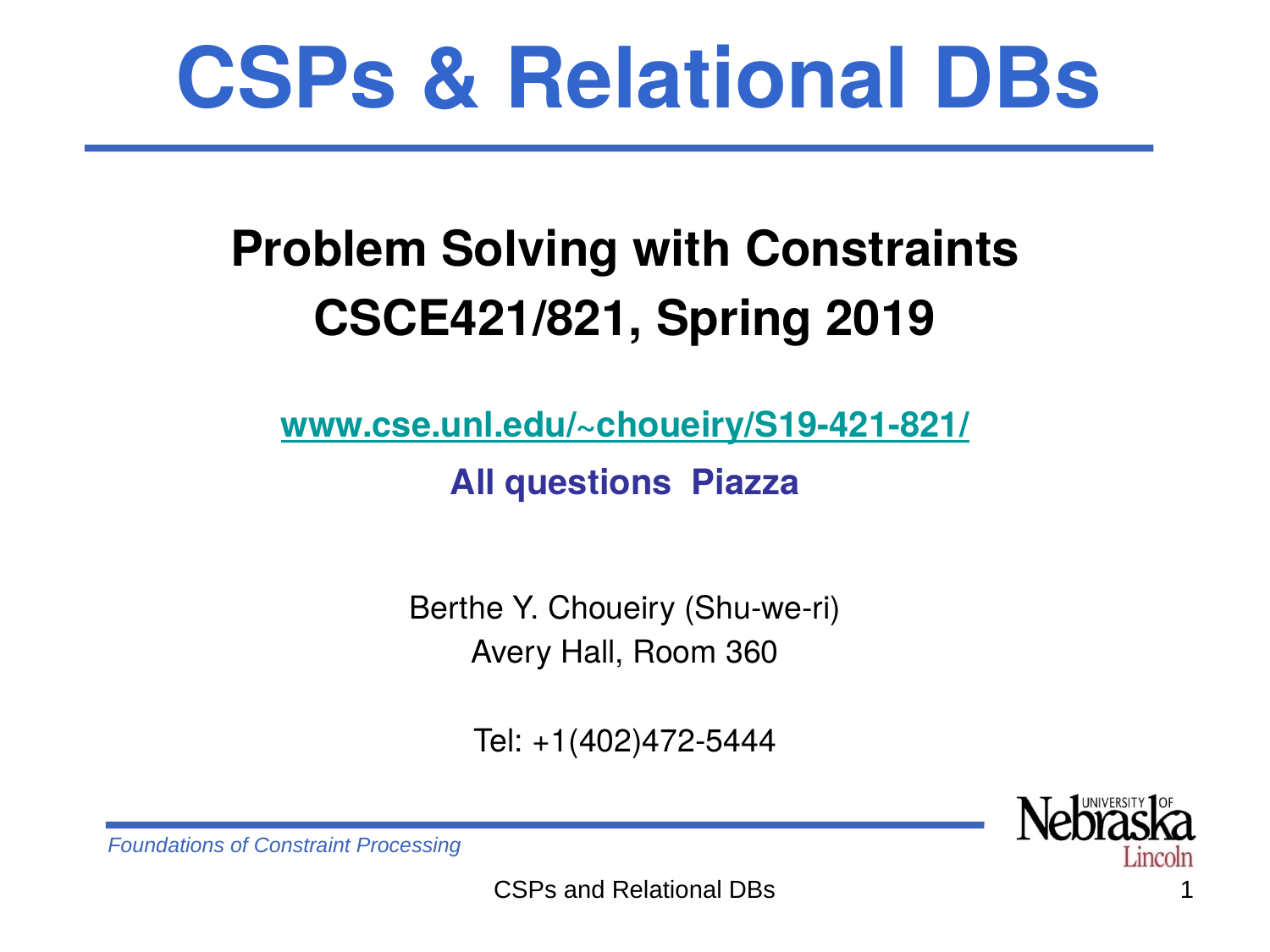

CSPs & Relational DBs

Problem Solving with Constraints
CSCE421/821, Spring 2019

www.cse.unl.edu/~choueiry/S19-421-821/
All questions  Piazza

Berthe Y. Choueiry (Shu-we-ri)
Avery Hall, Room 360

Tel: +1(402)472-5444
CSPs and Relational DBs
1